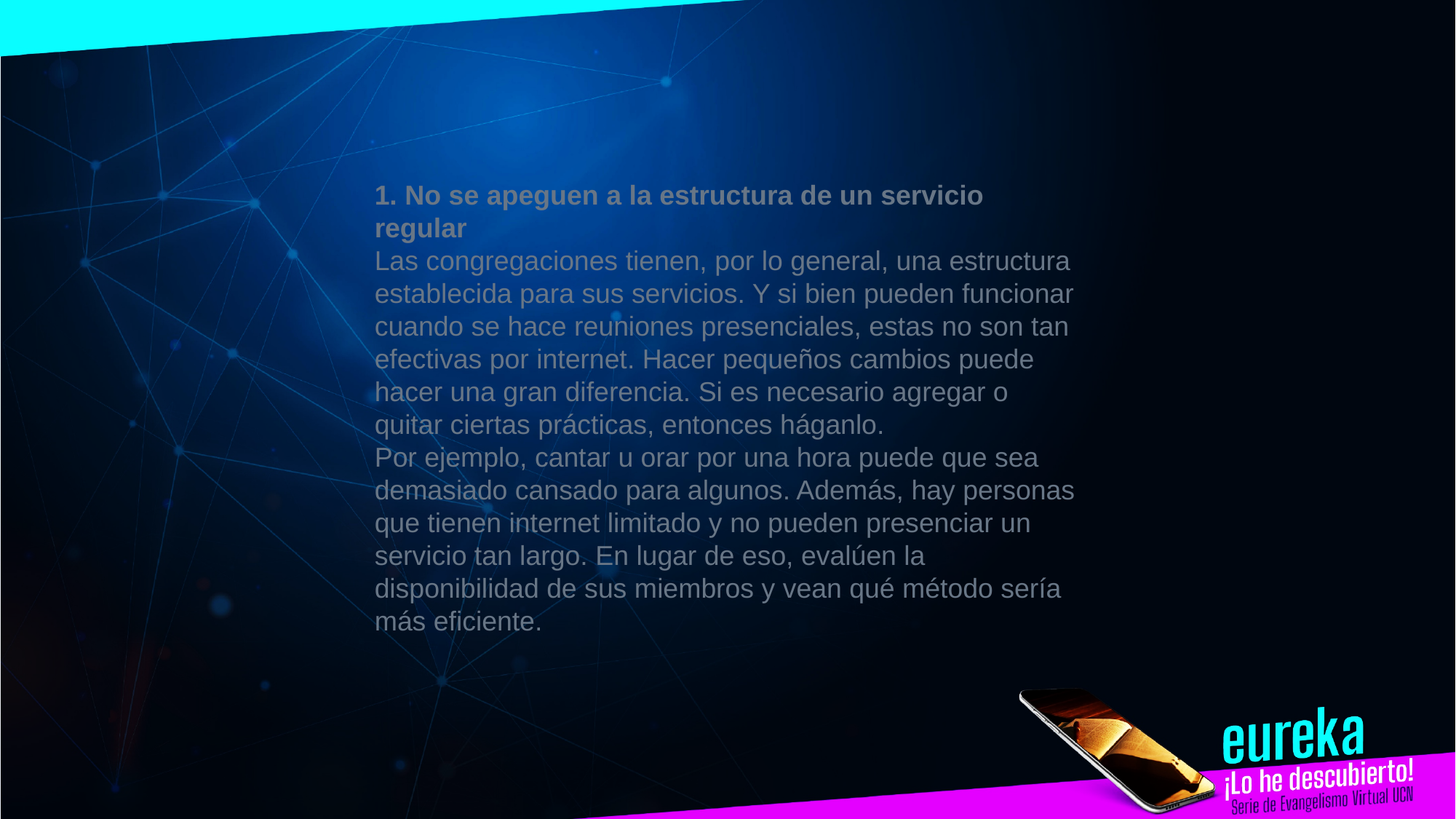

1. No se apeguen a la estructura de un servicio regular
Las congregaciones tienen, por lo general, una estructura establecida para sus servicios. Y si bien pueden funcionar cuando se hace reuniones presenciales, estas no son tan efectivas por internet. Hacer pequeños cambios puede hacer una gran diferencia. Si es necesario agregar o quitar ciertas prácticas, entonces háganlo.
Por ejemplo, cantar u orar por una hora puede que sea demasiado cansado para algunos. Además, hay personas que tienen internet limitado y no pueden presenciar un servicio tan largo. En lugar de eso, evalúen la disponibilidad de sus miembros y vean qué método sería más eficiente.